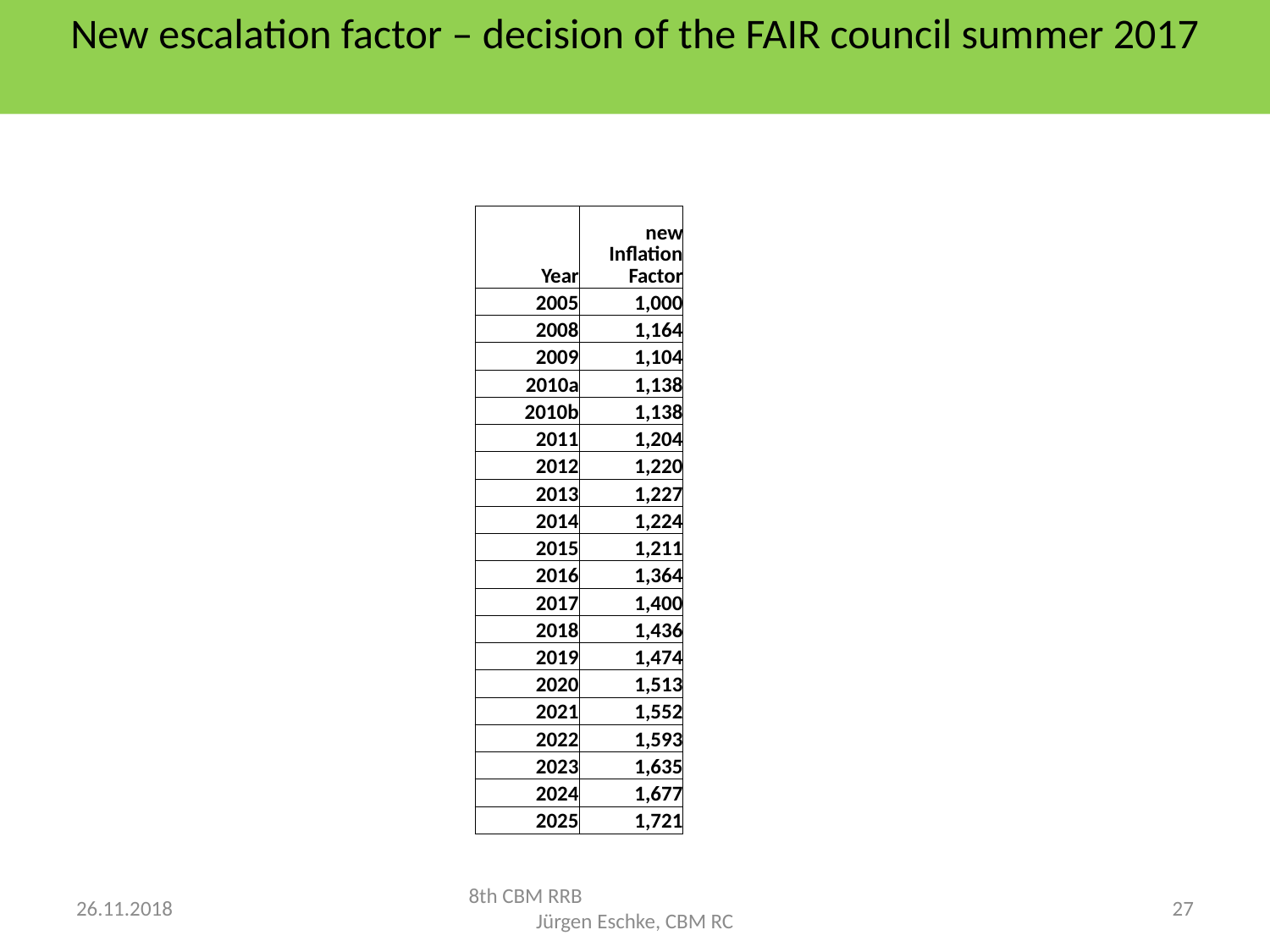

New escalation factor – decision of the FAIR council summer 2017

| Year | new Inflation Factor |
| --- | --- |
| 2005 | 1,000 |
| 2008 | 1,164 |
| 2009 | 1,104 |
| 2010a | 1,138 |
| 2010b | 1,138 |
| 2011 | 1,204 |
| 2012 | 1,220 |
| 2013 | 1,227 |
| 2014 | 1,224 |
| 2015 | 1,211 |
| 2016 | 1,364 |
| 2017 | 1,400 |
| 2018 | 1,436 |
| 2019 | 1,474 |
| 2020 | 1,513 |
| 2021 | 1,552 |
| 2022 | 1,593 |
| 2023 | 1,635 |
| 2024 | 1,677 |
| 2025 | 1,721 |
26.11.2018
8th CBM RRB                                              Jürgen Eschke, CBM RC
27